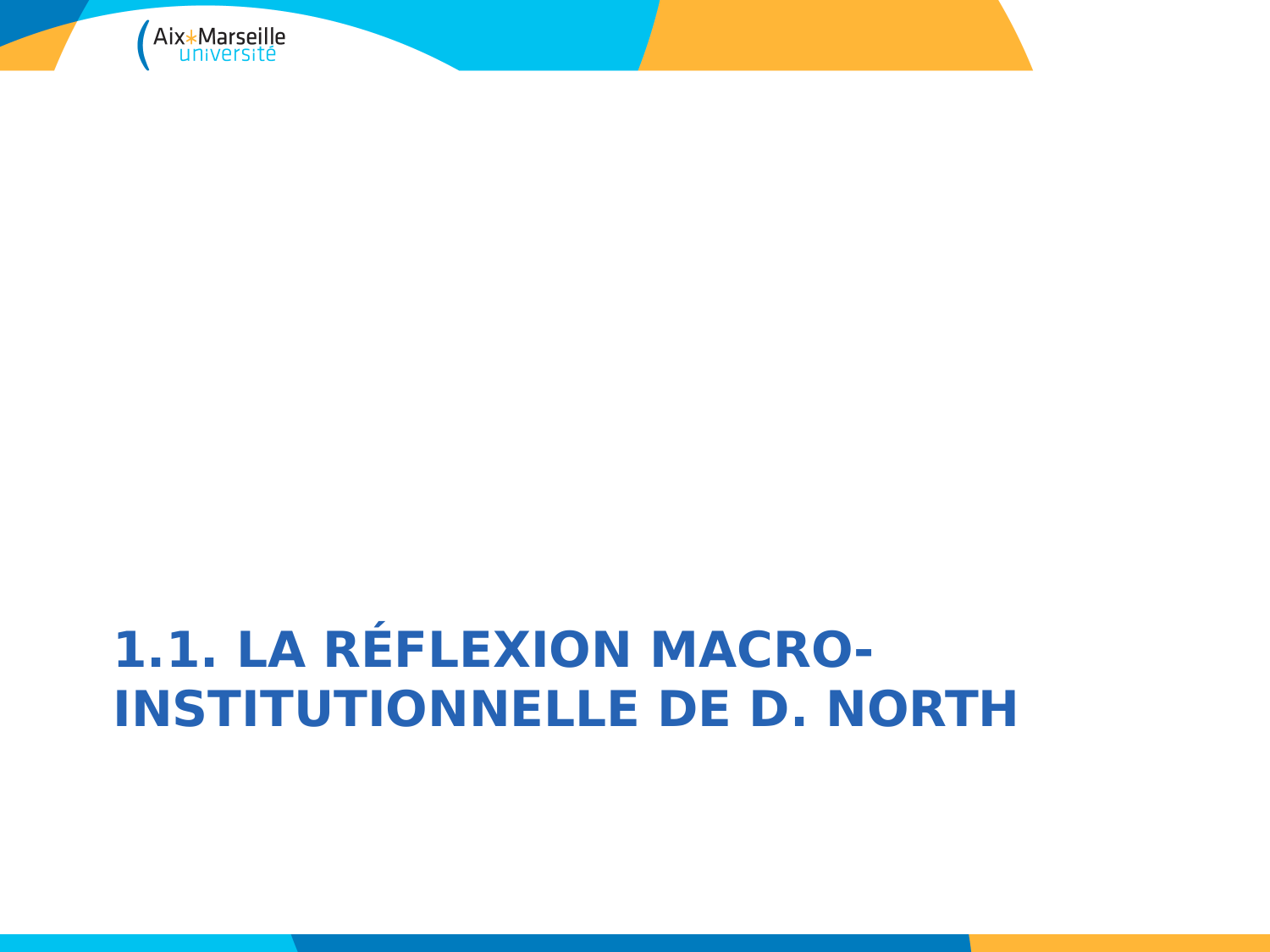

# 1.1. La réflexion macro-institutionnelle de D. North